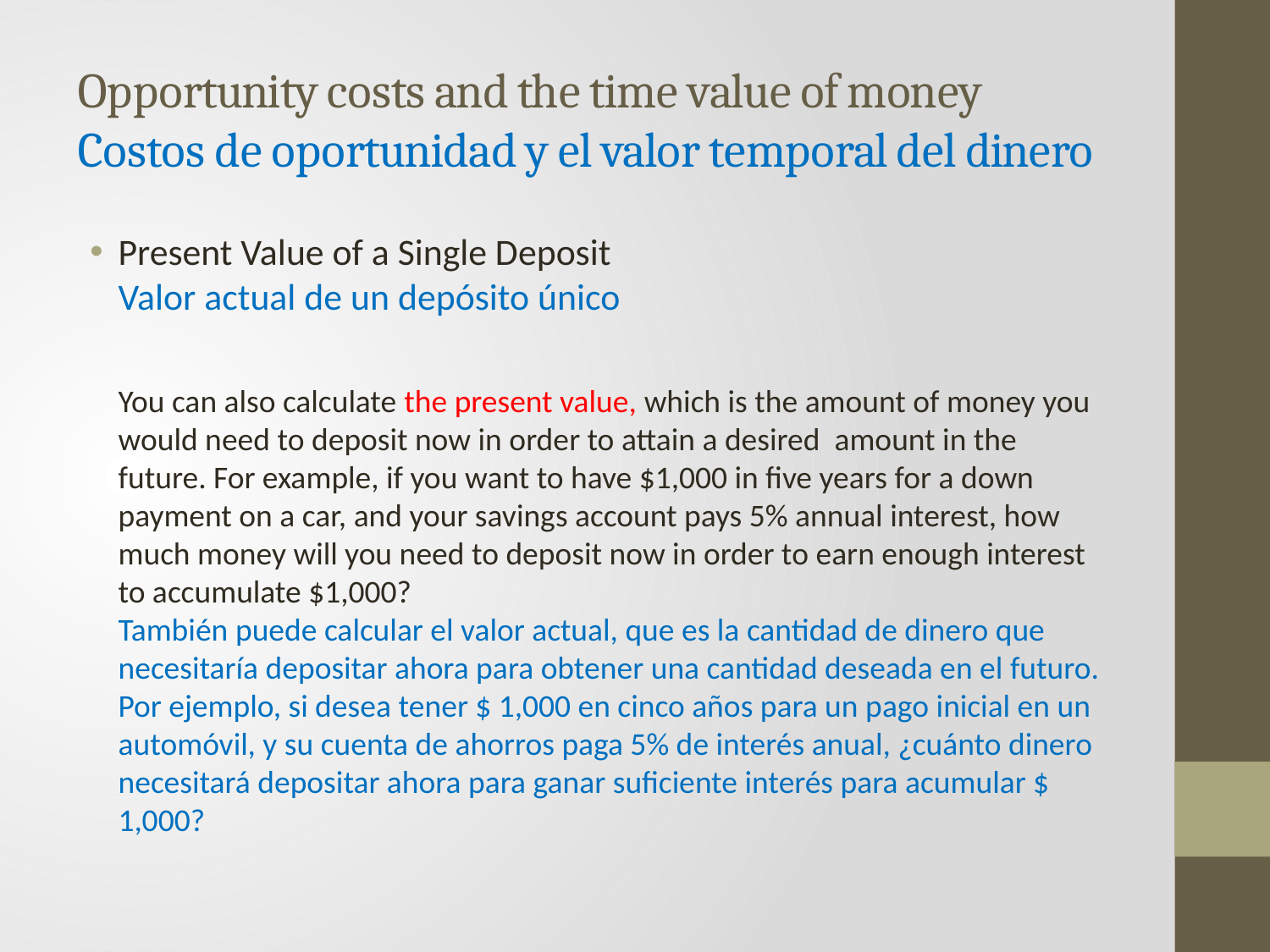

# Opportunity costs and the time value of money Costos de oportunidad y el valor temporal del dinero
Present Value of a Single Deposit
Valor actual de un depósito único
You can also calculate the present value, which is the amount of money you would need to deposit now in order to attain a desired  amount in the future. For example, if you want to have $1,000 in five years for a down payment on a car, and your savings account pays 5% annual interest, how much money will you need to deposit now in order to earn enough interest to accumulate $1,000?
También puede calcular el valor actual, que es la cantidad de dinero que necesitaría depositar ahora para obtener una cantidad deseada en el futuro. Por ejemplo, si desea tener $ 1,000 en cinco años para un pago inicial en un automóvil, y su cuenta de ahorros paga 5% de interés anual, ¿cuánto dinero necesitará depositar ahora para ganar suficiente interés para acumular $ 1,000?